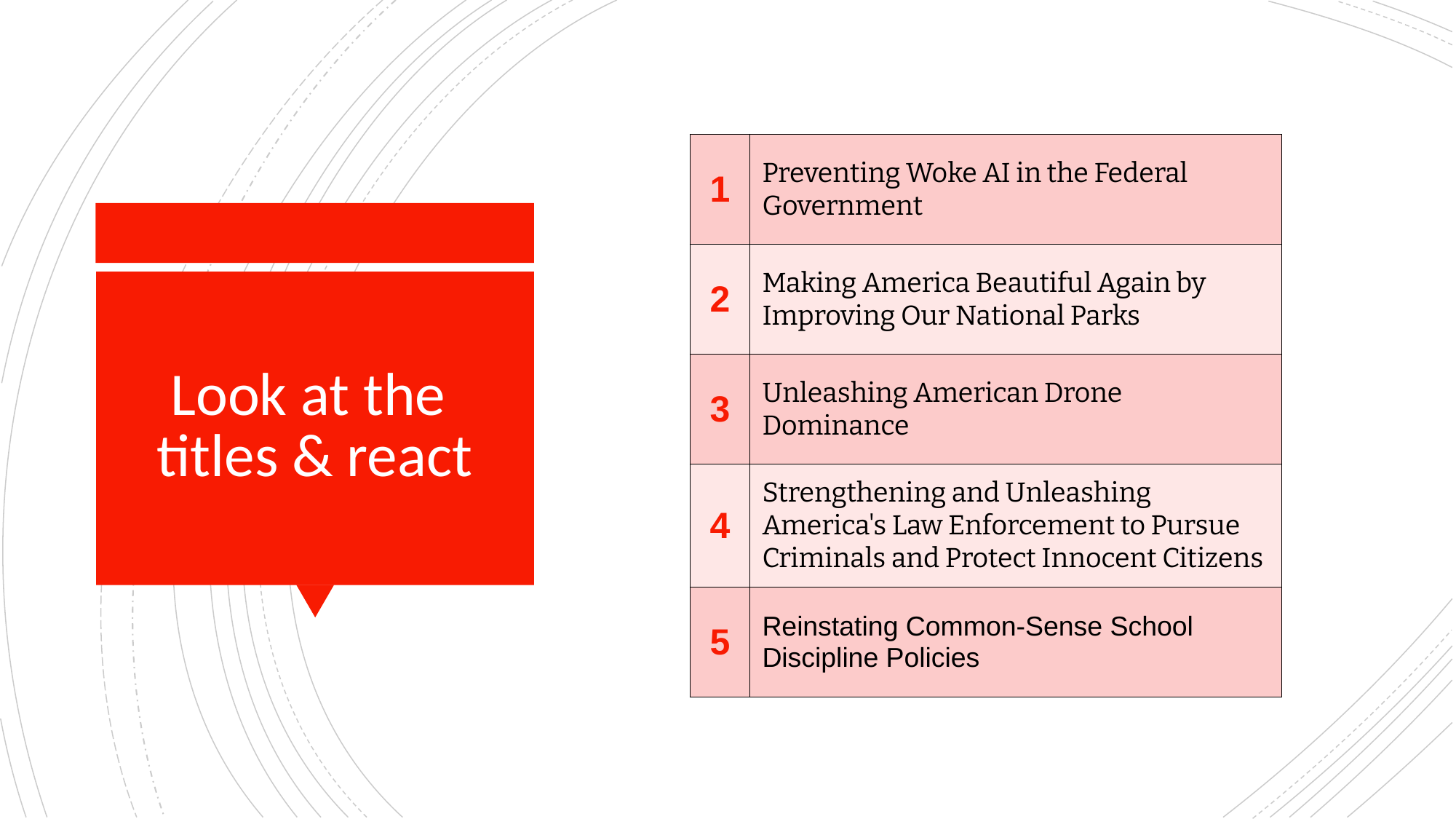

| 1 | Preventing Woke AI in the Federal Government |
| --- | --- |
| 2 | Making America Beautiful Again by Improving Our National Parks |
| 3 | Unleashing American Drone Dominance |
| 4 | Strengthening and Unleashing America's Law Enforcement to Pursue Criminals and Protect Innocent Citizens |
| 5 | Reinstating Common-Sense School Discipline Policies |
# Look at the titles & react